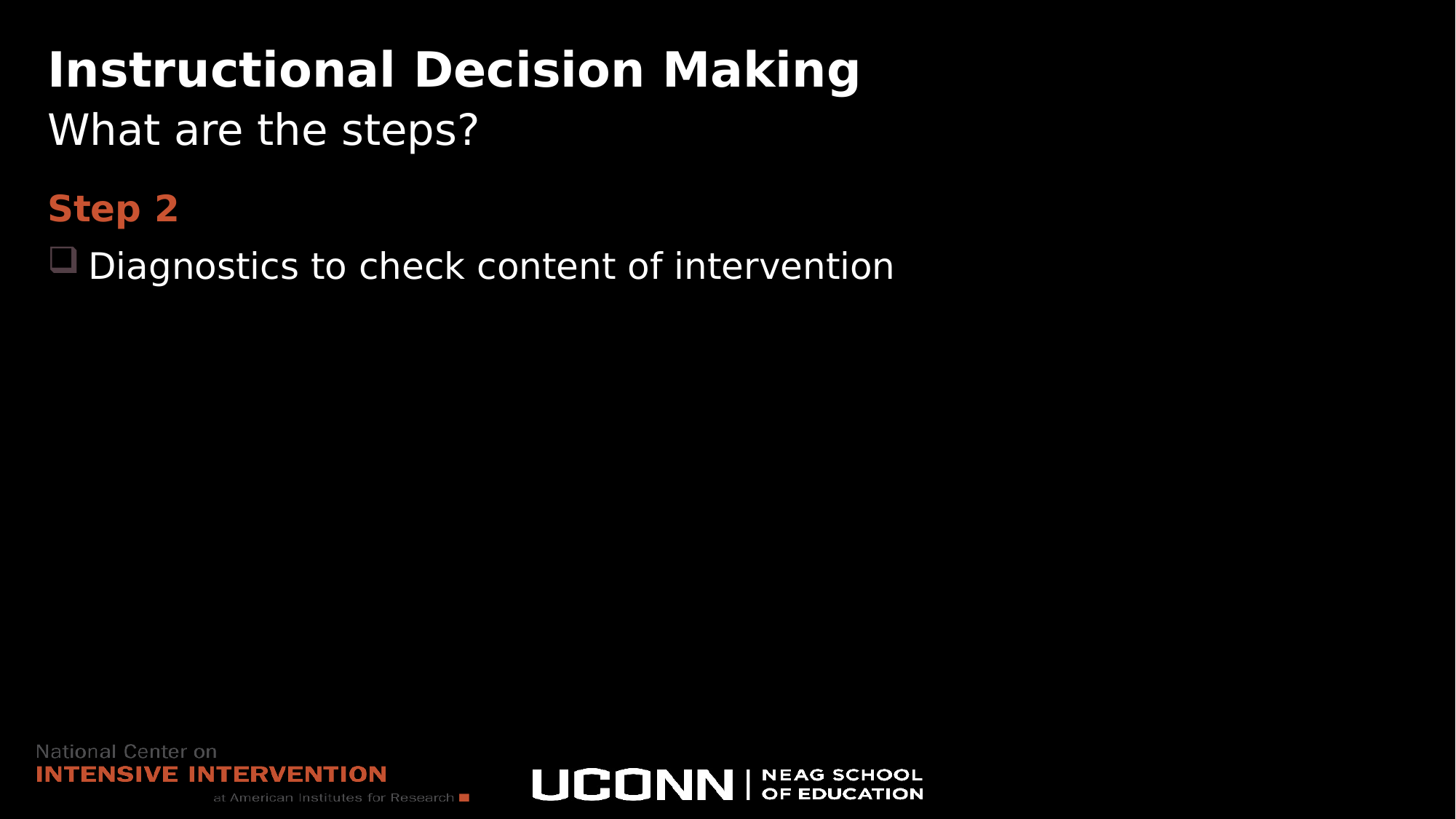

# Instructional Decision Making What are the steps?
Step 2
Diagnostics to check content of intervention